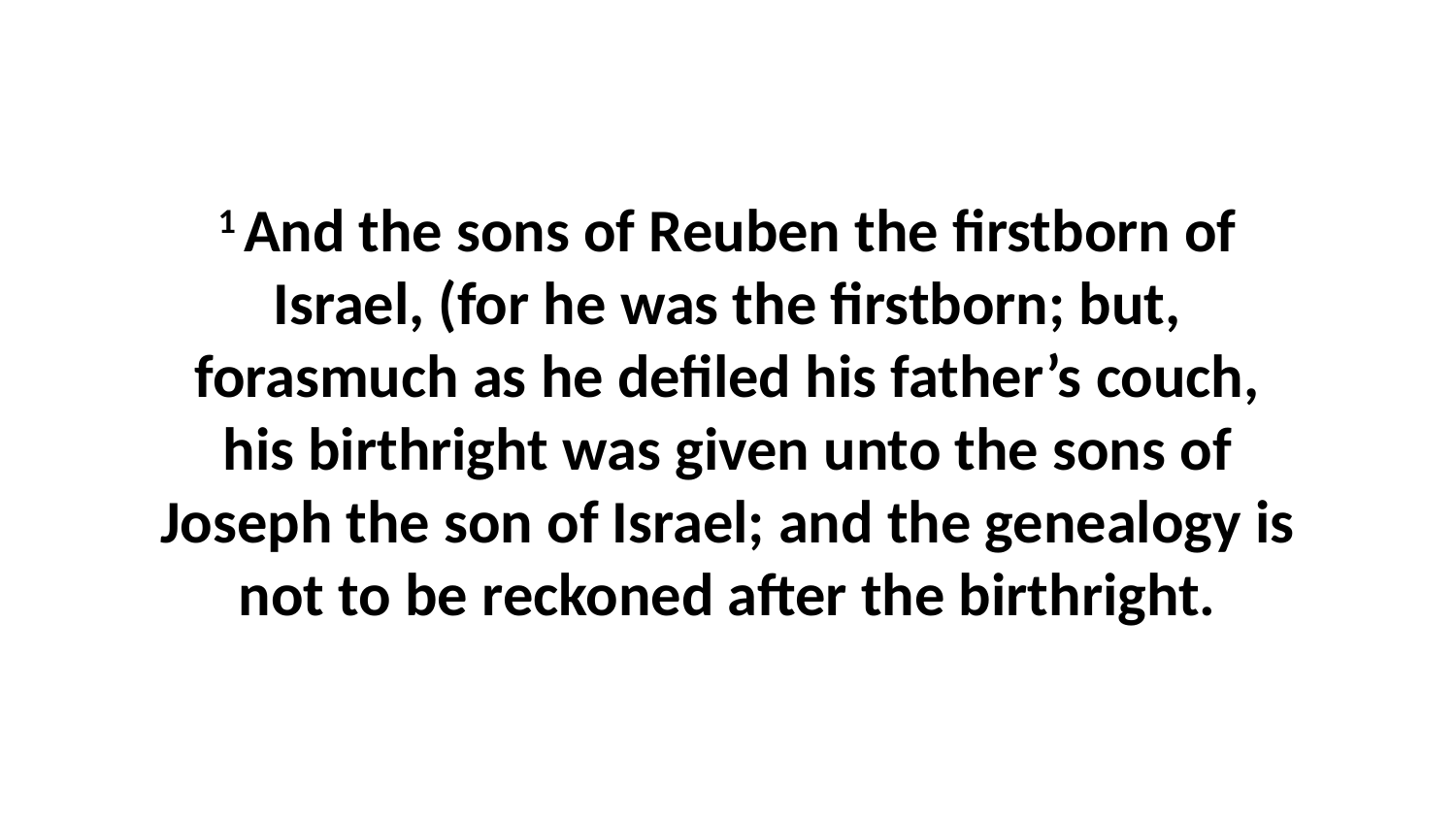

1 And the sons of Reuben the firstborn of Israel, (for he was the firstborn; but, forasmuch as he defiled his father’s couch, his birthright was given unto the sons of Joseph the son of Israel; and the genealogy is not to be reckoned after the birthright.